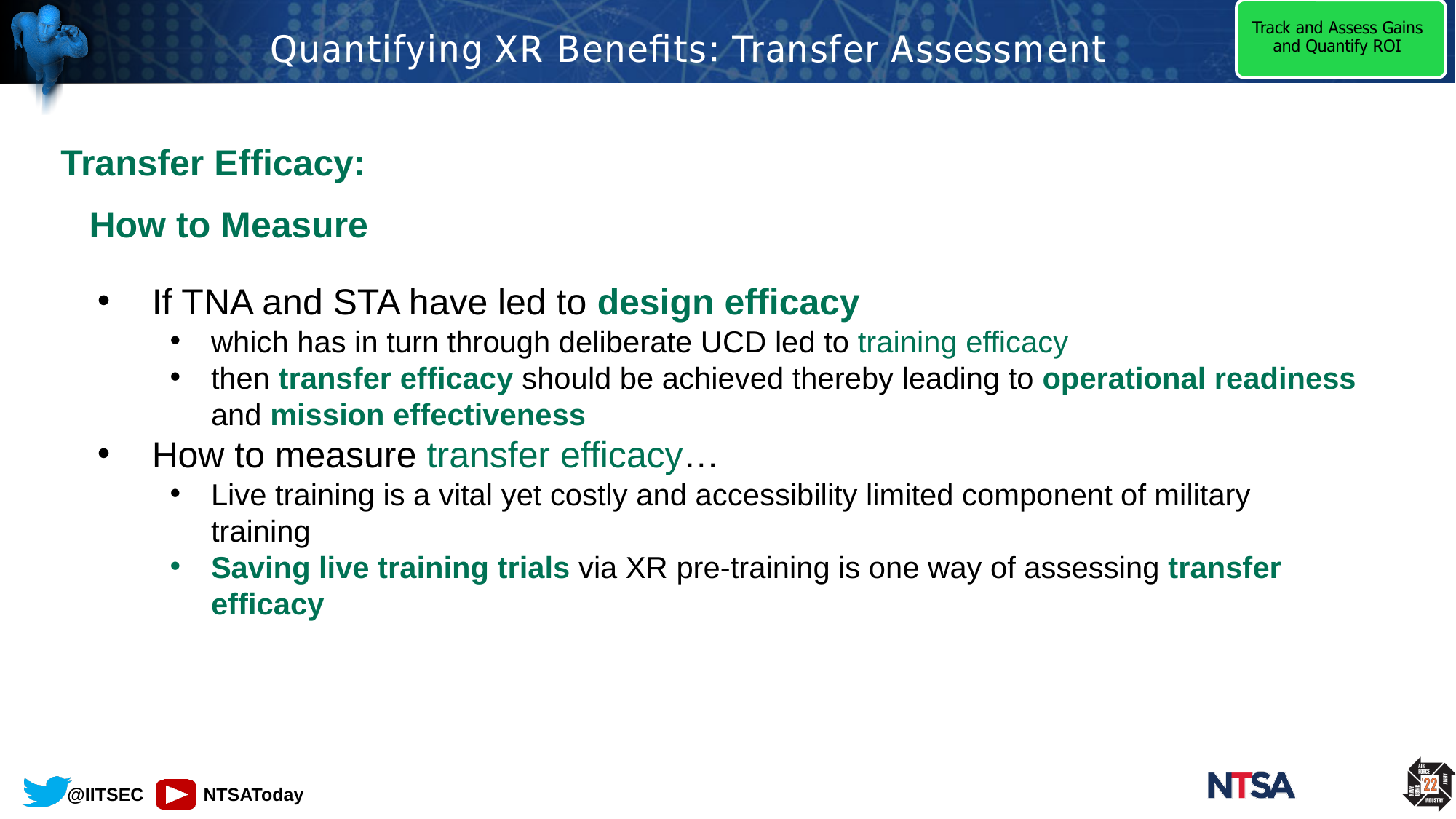

# Quantifying XR Benefits: Transfer Assessment

Track and Assess Gains and Quantify ROI

Transfer Efficacy:
How to Measure

If TNA and STA have led to design efficacy
which has in turn through deliberate UCD led to training efficacy
then transfer efficacy should be achieved thereby leading to operational readiness and mission effectiveness
How to measure transfer efficacy…
Live training is a vital yet costly and accessibility limited component of military training
Saving live training trials via XR pre-training is one way of assessing transfer efficacy